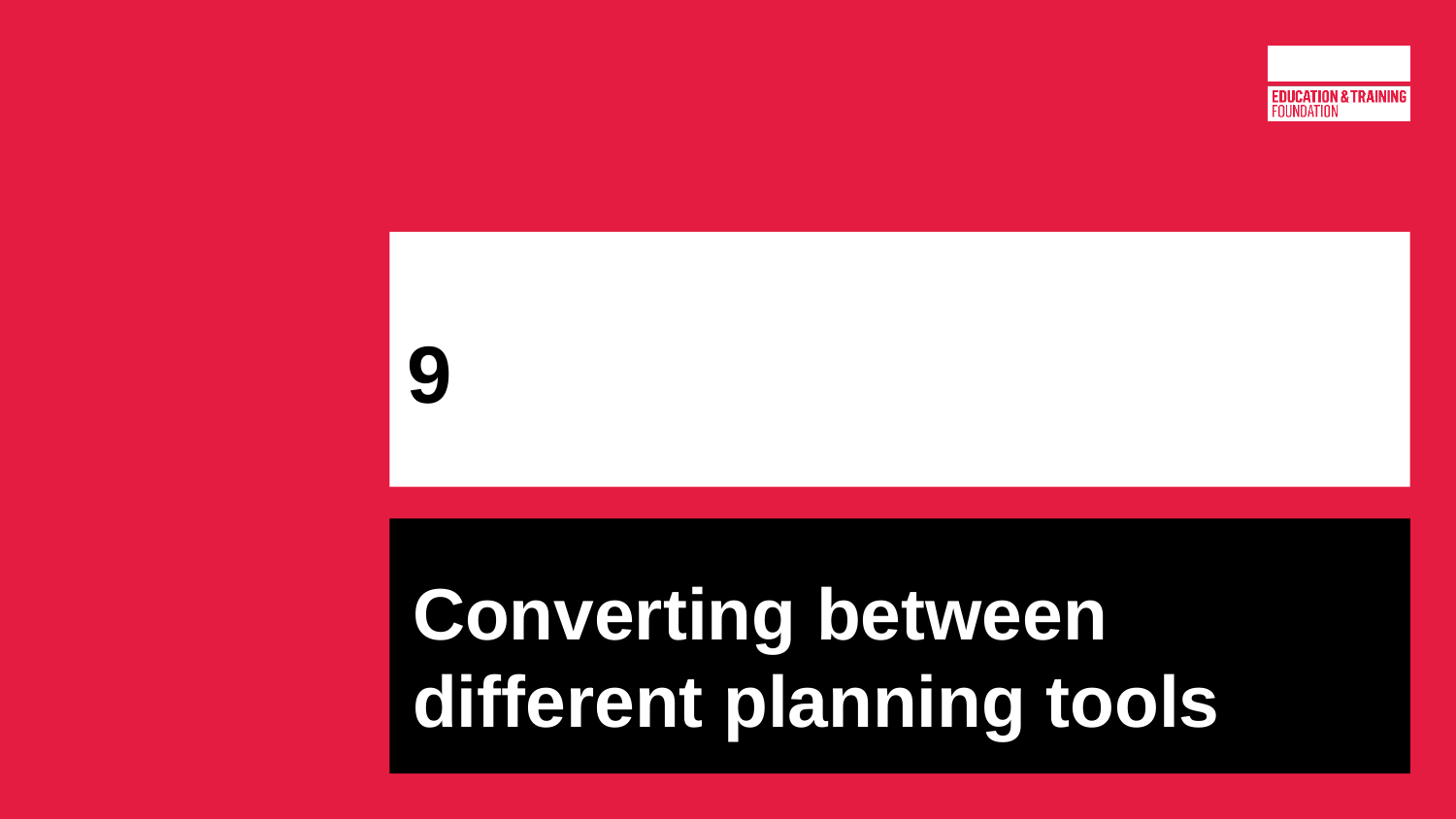

# 9
Converting between different planning tools